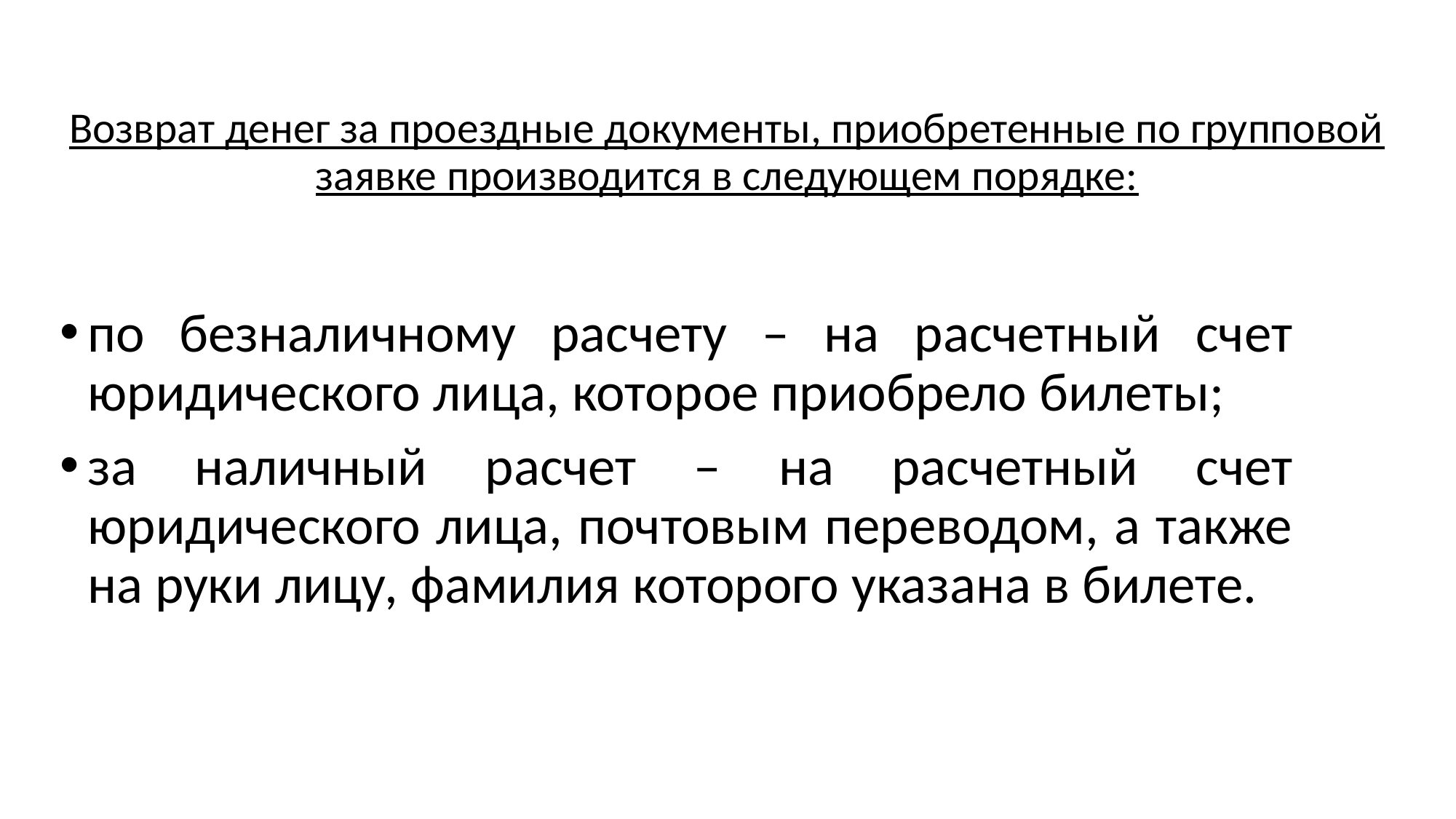

# Возврат денег за проездные документы, приобретенные по групповой заявке производится в следующем порядке:
по безналичному расчету – на расчетный счет юридического лица, которое приобрело билеты;
за наличный расчет – на расчетный счет юридического лица, почтовым переводом, а также на руки лицу, фамилия которого указана в билете.